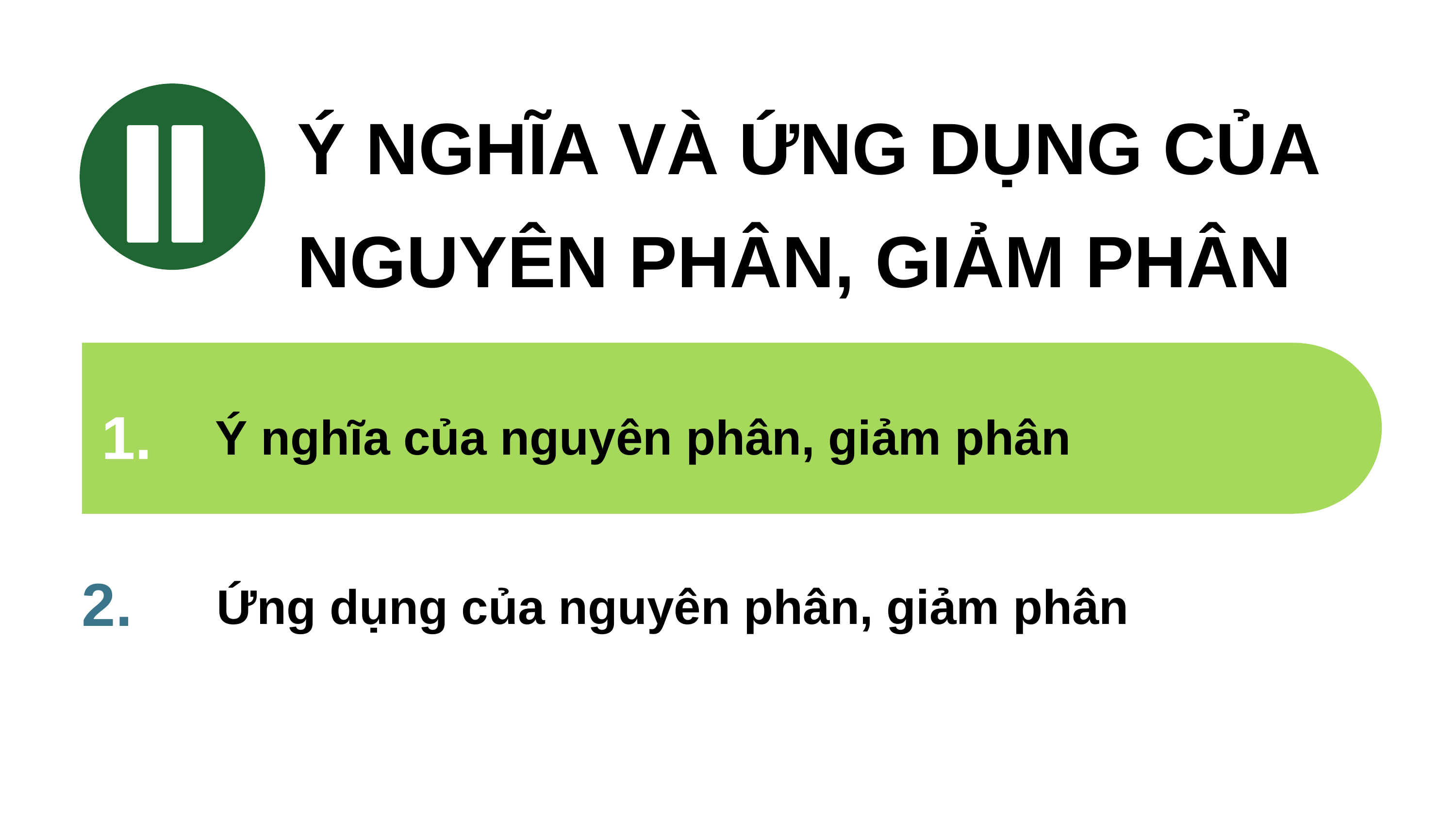

II
Ý NGHĨA VÀ ỨNG DỤNG CỦA NGUYÊN PHÂN, GIẢM PHÂN

1.
Ý nghĩa của nguyên phân, giảm phân
2.
Ứng dụng của nguyên phân, giảm phân